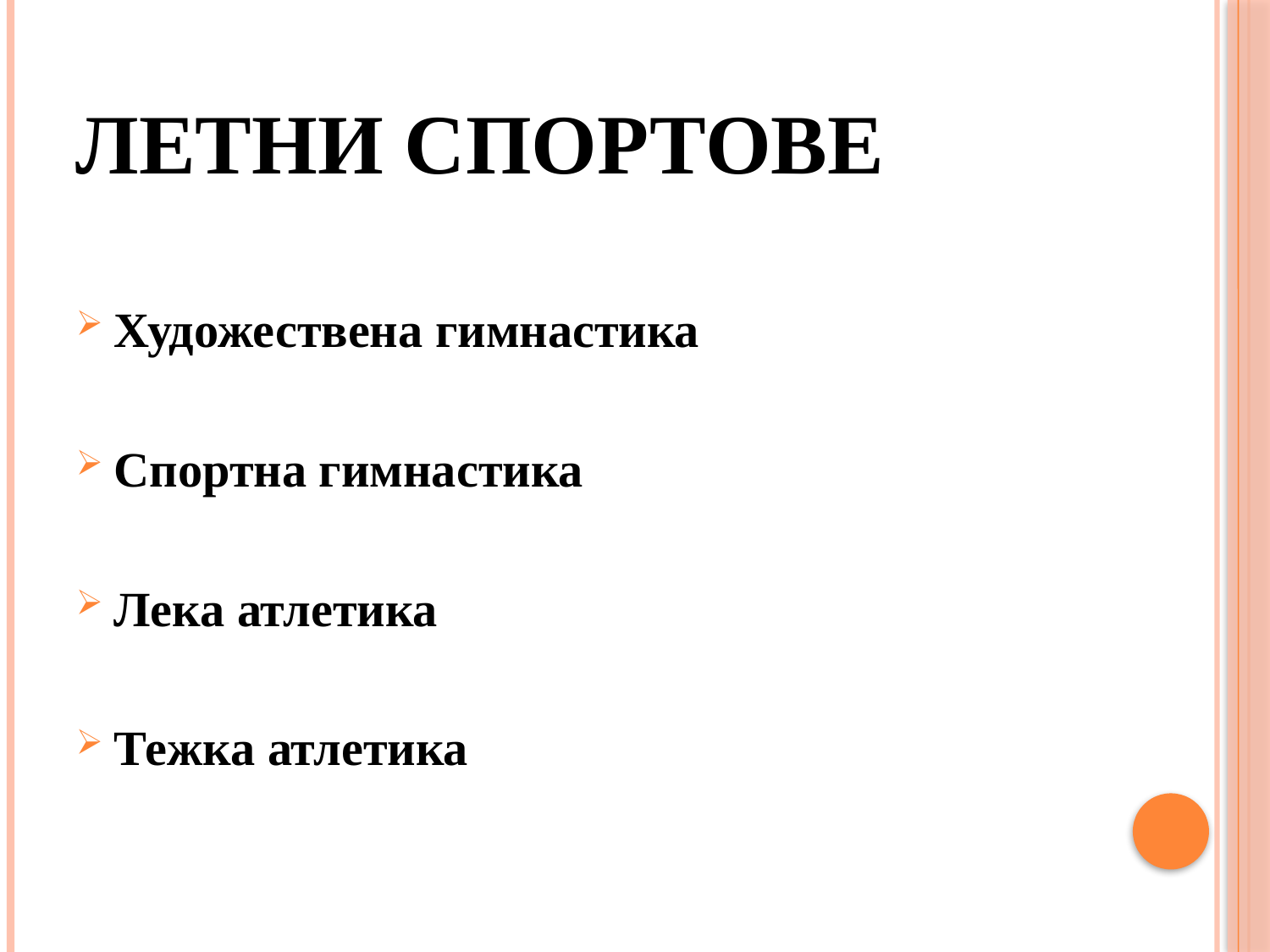

# Летни спортове

Художествена гимнастика

Спортна гимнастика

Лека атлетика

Тежка атлетика